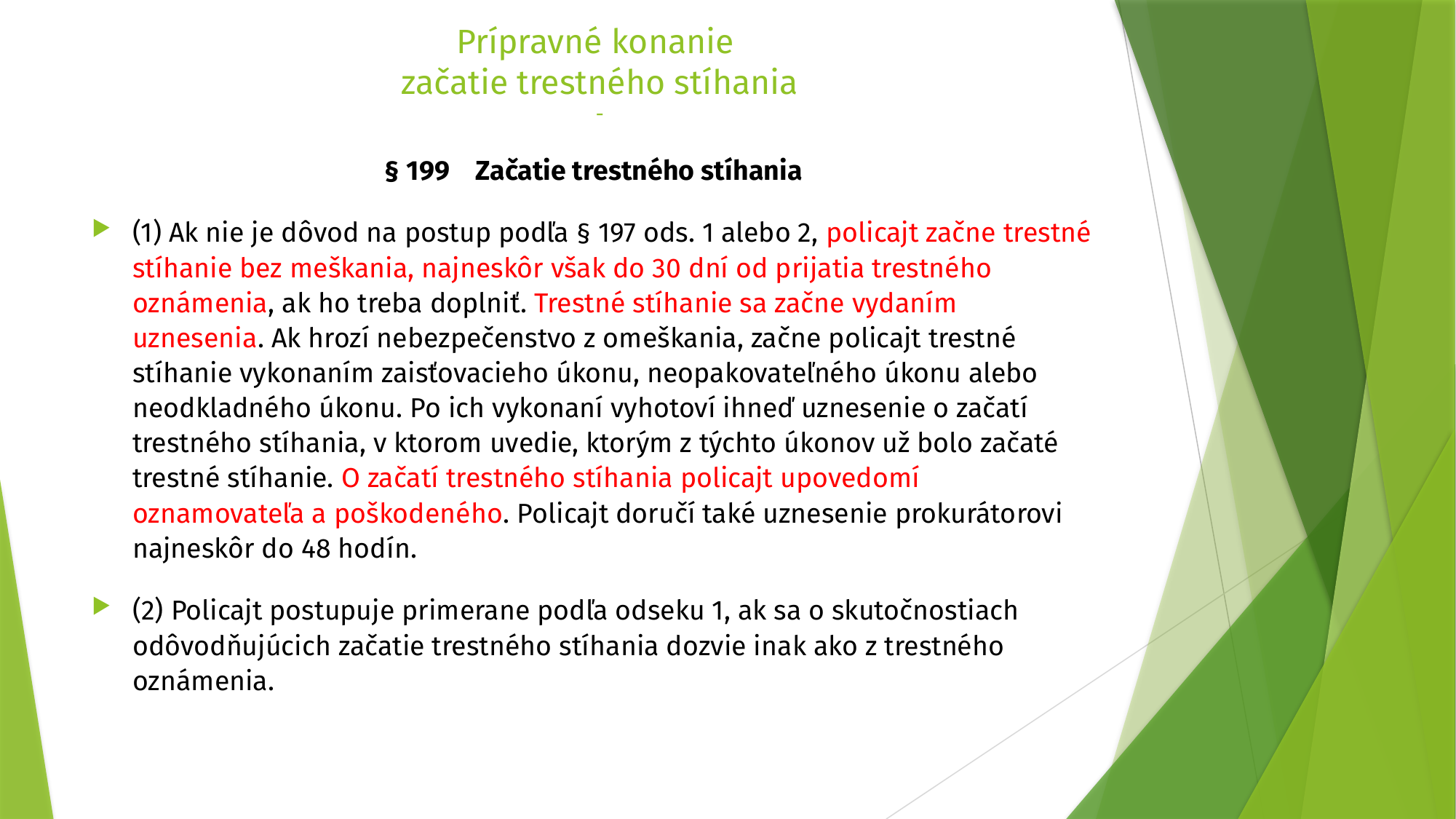

# Prípravné konanie začatie trestného stíhania -
§ 199    Začatie trestného stíhania
(1) Ak nie je dôvod na postup podľa § 197 ods. 1 alebo 2, policajt začne trestné stíhanie bez meškania, najneskôr však do 30 dní od prijatia trestného oznámenia, ak ho treba doplniť. Trestné stíhanie sa začne vydaním uznesenia. Ak hrozí nebezpečenstvo z omeškania, začne policajt trestné stíhanie vykonaním zaisťovacieho úkonu, neopakovateľného úkonu alebo neodkladného úkonu. Po ich vykonaní vyhotoví ihneď uznesenie o začatí trestného stíhania, v ktorom uvedie, ktorým z týchto úkonov už bolo začaté trestné stíhanie. O začatí trestného stíhania policajt upovedomí oznamovateľa a poškodeného. Policajt doručí také uznesenie prokurátorovi najneskôr do 48 hodín.
(2) Policajt postupuje primerane podľa odseku 1, ak sa o skutočnostiach odôvodňujúcich začatie trestného stíhania dozvie inak ako z trestného oznámenia.